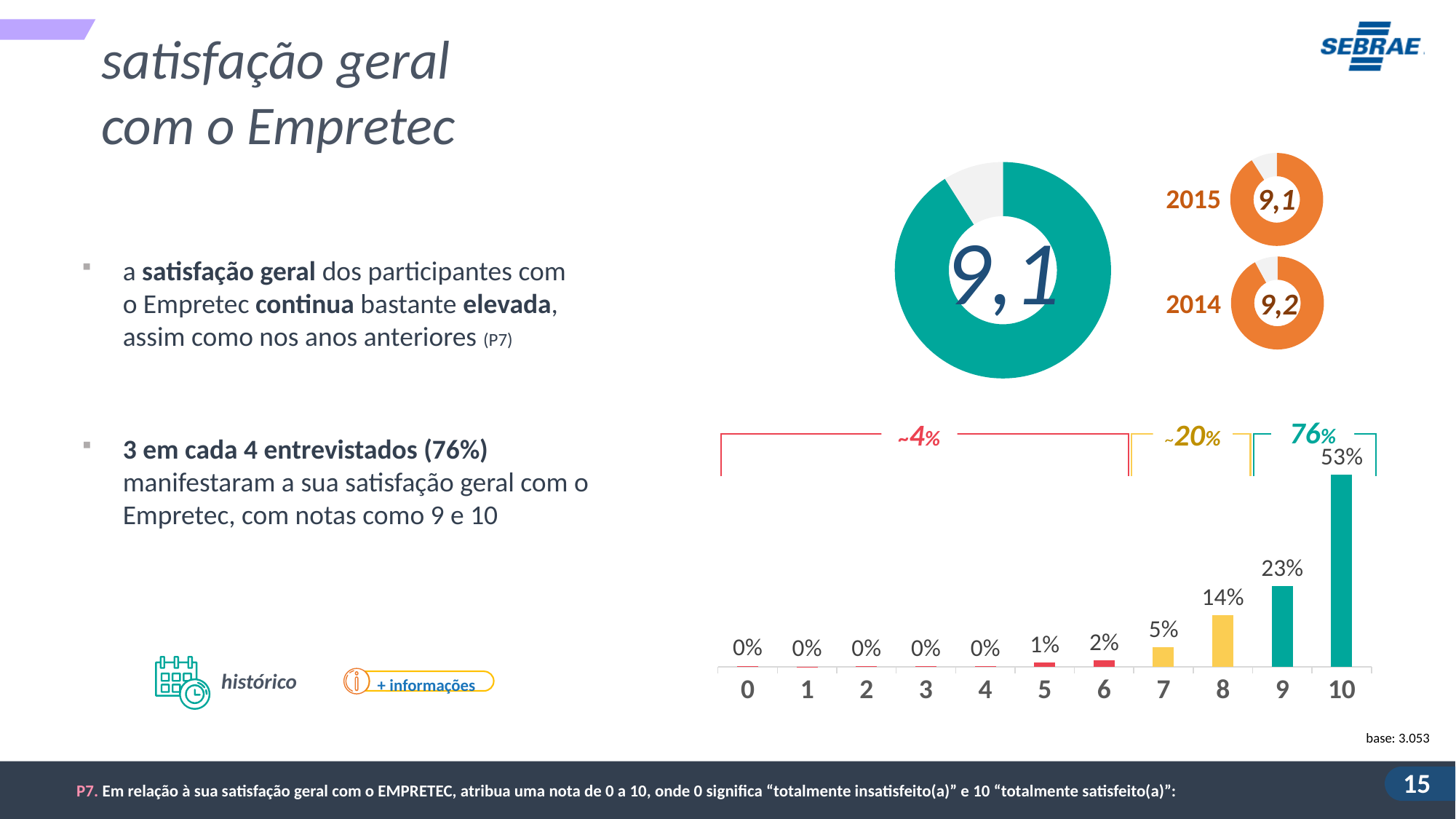

satisfação geral com o Empretec

### Chart

| Category | Vendas |
|---|---|
| empresário(a) | 0.091 |
| empregado(a) | 0.009 |

### Chart

| Category | Vendas |
|---|---|
| empresário(a) | 0.091 |
| empregado(a) | 0.009 |
9,1
2015
9,1
a satisfação geral dos participantes com o Empretec continua bastante elevada, assim como nos anos anteriores (P7)

### Chart

| Category | Vendas |
|---|---|
| empresário(a) | 0.092 |
| empregado(a) | 0.008 |
9,2
2014
76%
~4%
~20%
3 em cada 4 entrevistados (76%) manifestaram a sua satisfação geral com o Empretec, com notas como 9 e 10

### Chart

| Category | Série 1 |
|---|---|
| 10 | 0.5338325510980425 |
| 9 | 0.22506227051078453 |
| 8 | 0.1438369905690994 |
| 7 | 0.05480504687954662 |
| 6 | 0.01899694405497579 |
| 5 | 0.012318351547742957 |
| 4 | 0.00216136062892956 |
| 3 | 0.003008768107034822 |
| 2 | 0.001486527643079108 |
| 1 | 0.0012298357141420674 |
| 0 | 0.003261353246629487 |

histórico
+ informações

base: 3.053
P7. Em relação à sua satisfação geral com o EMPRETEC, atribua uma nota de 0 a 10, onde 0 significa “totalmente insatisfeito(a)” e 10 “totalmente satisfeito(a)”: